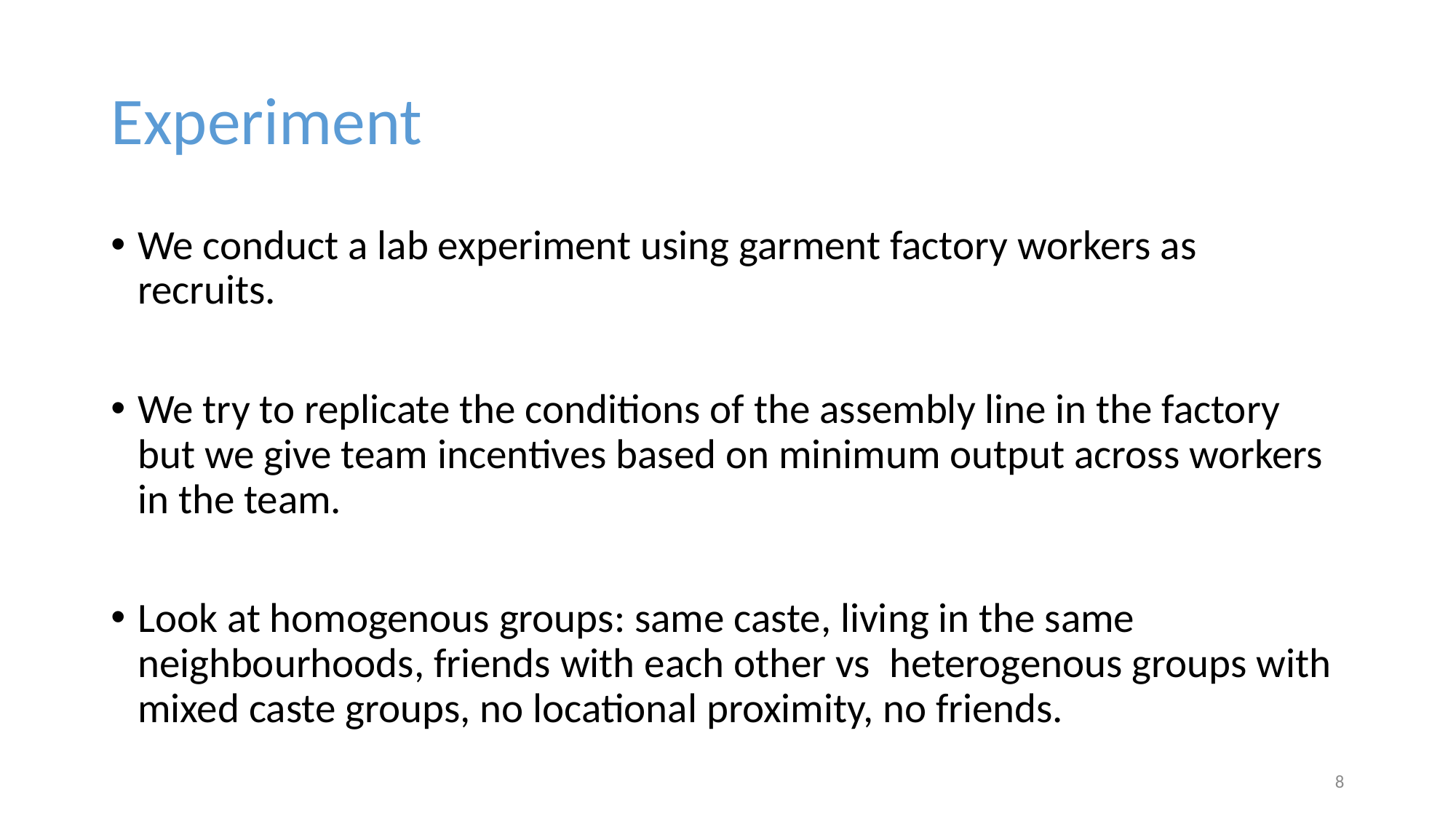

# Experiment
We conduct a lab experiment using garment factory workers as recruits.

We try to replicate the conditions of the assembly line in the factory but we give team incentives based on minimum output across workers in the team.

Look at homogenous groups: same caste, living in the same neighbourhoods, friends with each other vs  heterogenous groups with mixed caste groups, no locational proximity, no friends.

8